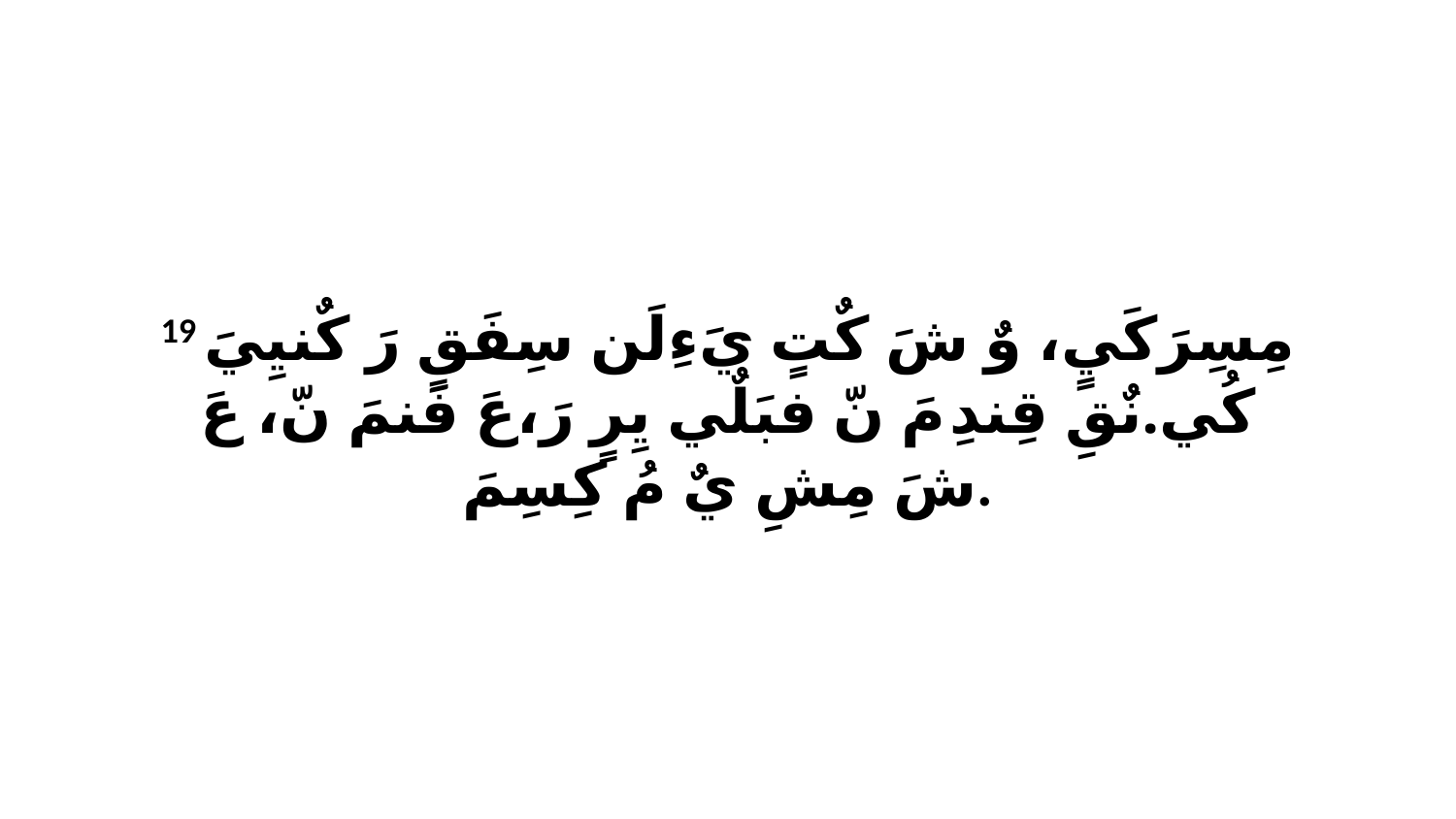

19 مِسِرَكَيٍ، وٌ شَ كٌتٍ يَءِلَن سِفَقٍ رَ كٌنيِيَ كُي.نٌقِ قِندِ مَ نّ فبَلٌي يِرٍ رَ،عَ فَنمَ نّ، عَ شَ مِشِ يٌ مُ كِسِمَ.